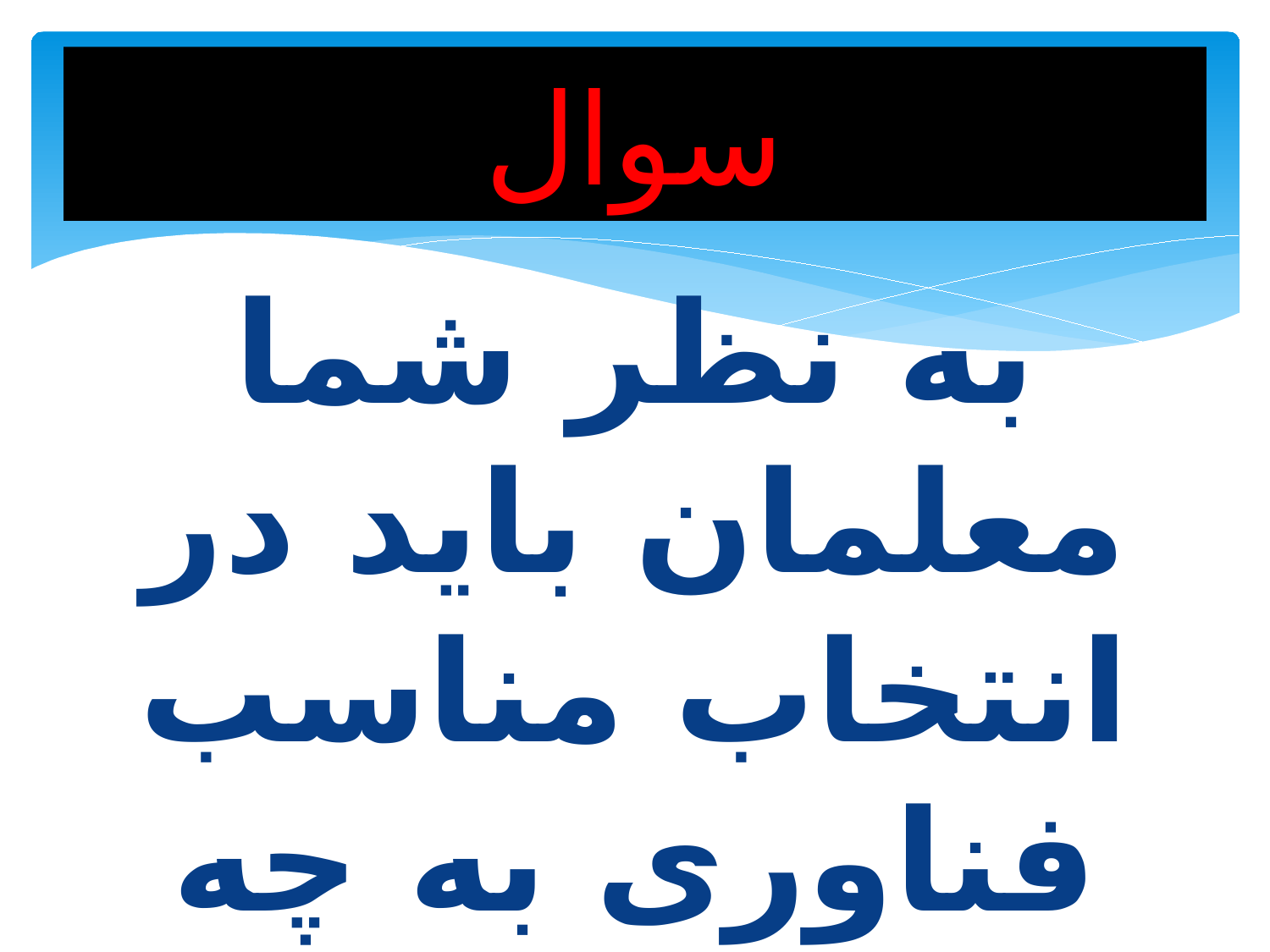

# سوال
به نظر شما معلمان باید در انتخاب مناسب فناوری به چه مواردی توجه کنند؟